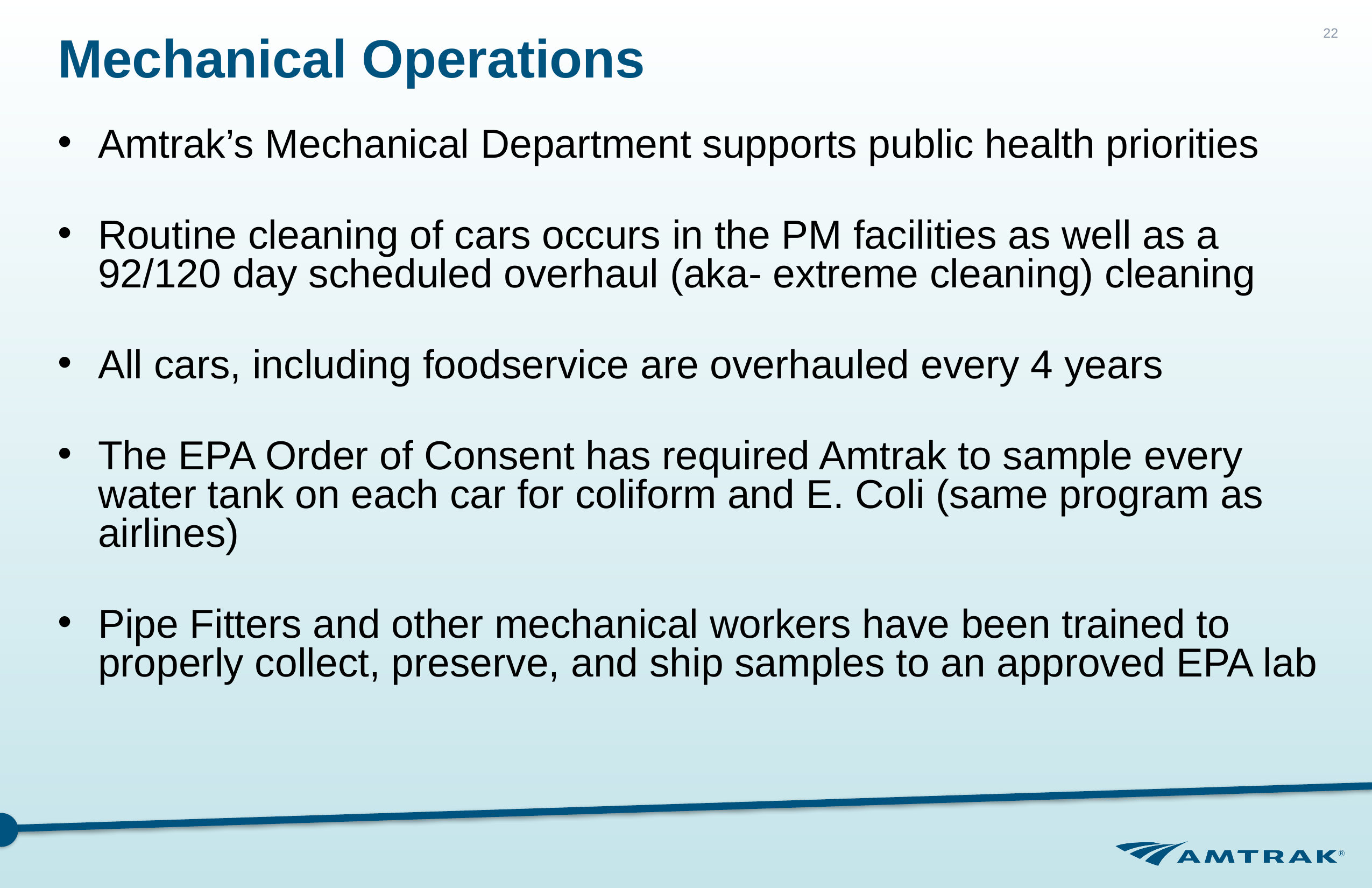

# Mechanical Operations
22
Amtrak’s Mechanical Department supports public health priorities

Routine cleaning of cars occurs in the PM facilities as well as a 92/120 day scheduled overhaul (aka- extreme cleaning) cleaning

All cars, including foodservice are overhauled every 4 years

The EPA Order of Consent has required Amtrak to sample every water tank on each car for coliform and E. Coli (same program as airlines)

Pipe Fitters and other mechanical workers have been trained to properly collect, preserve, and ship samples to an approved EPA lab